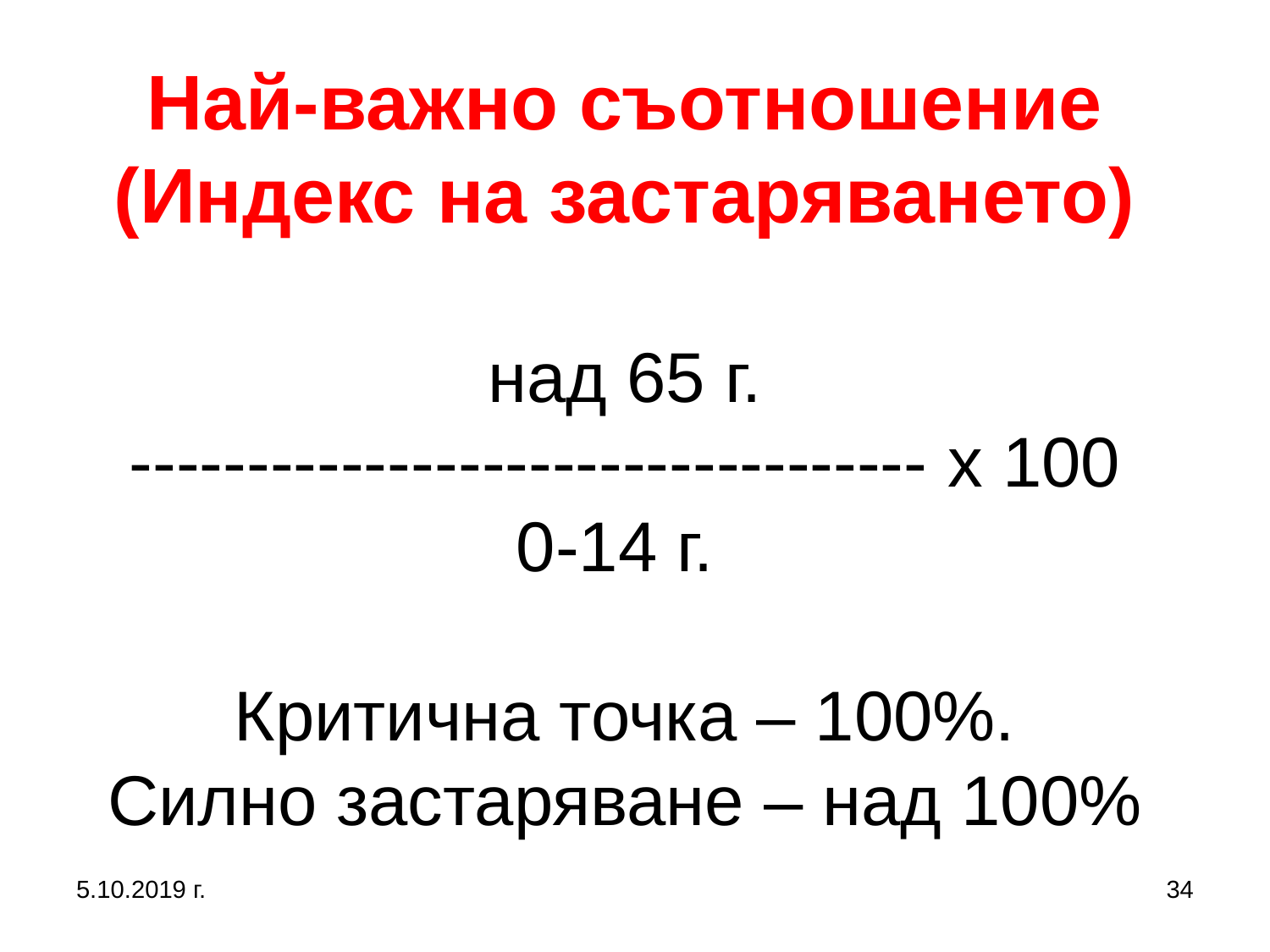

# Най-важно съотношение (Индекс на застаряването) над 65 г. ---------------------------------- х 100 0-14 г. Критична точка – 100%. Силно застаряване – над 100%
5.10.2019 г.
34